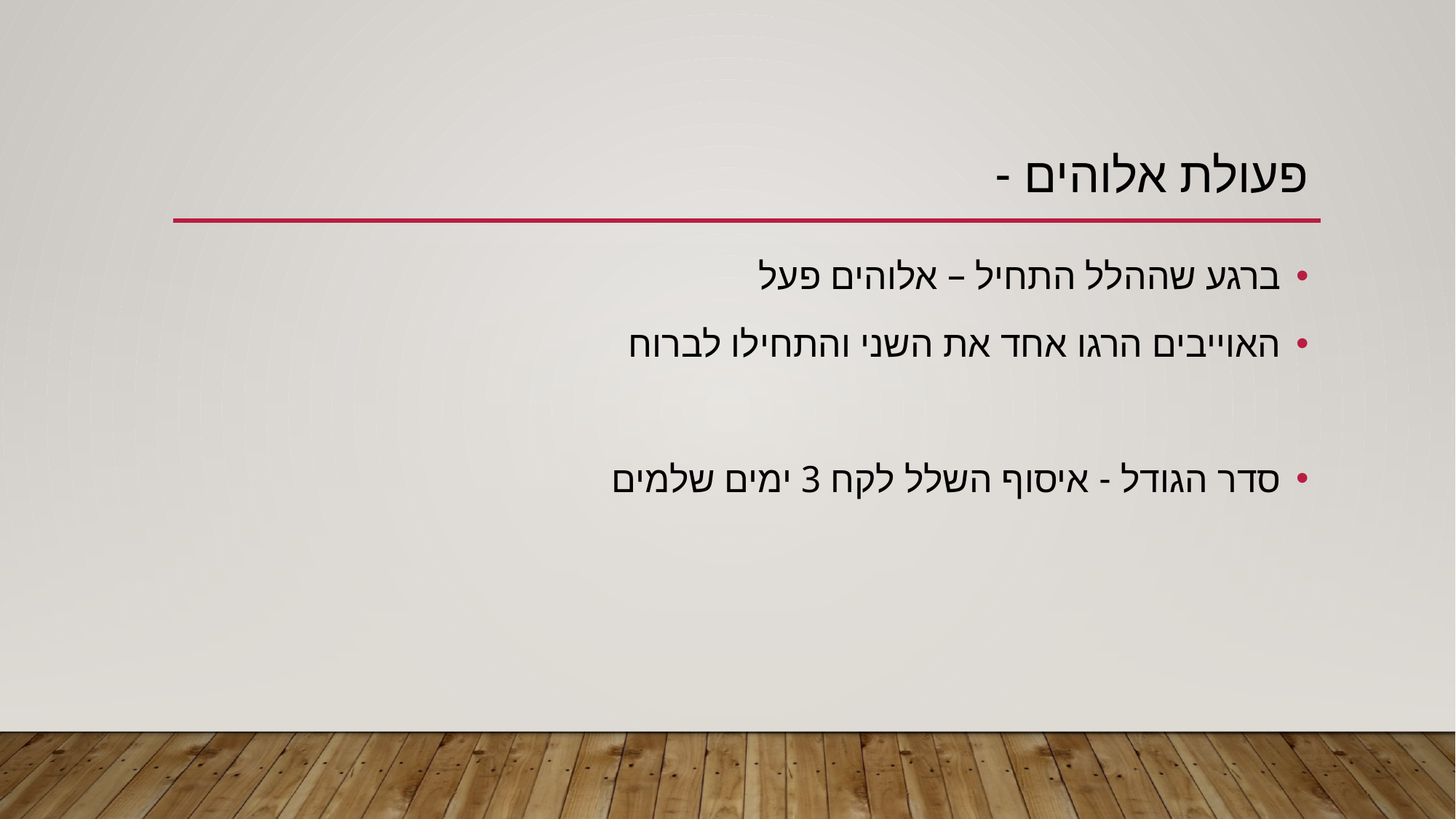

# פעולת אלוהים -
ברגע שההלל התחיל – אלוהים פעל
האוייבים הרגו אחד את השני והתחילו לברוח

סדר הגודל - איסוף השלל לקח 3 ימים שלמים